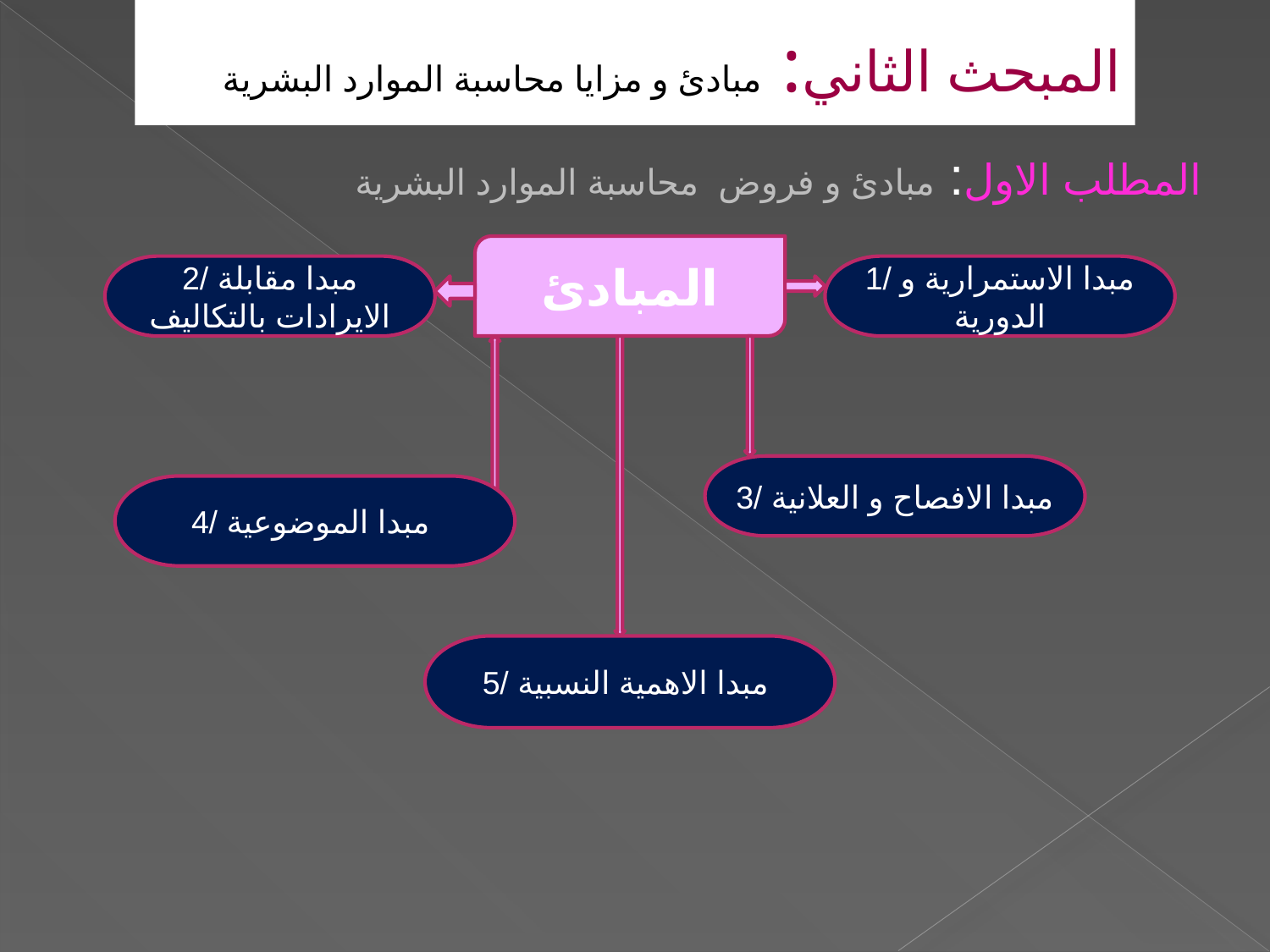

# المبحث الثاني: مبادئ و مزايا محاسبة الموارد البشرية
المطلب الاول: مبادئ و فروض  محاسبة الموارد البشرية

المبادئ
2/ مبدا مقابلة الايرادات بالتكاليف
1/ مبدا الاستمرارية و الدورية

3/ مبدا الافصاح و العلانية
4/ مبدا الموضوعية
5/ مبدا الاهمية النسبية